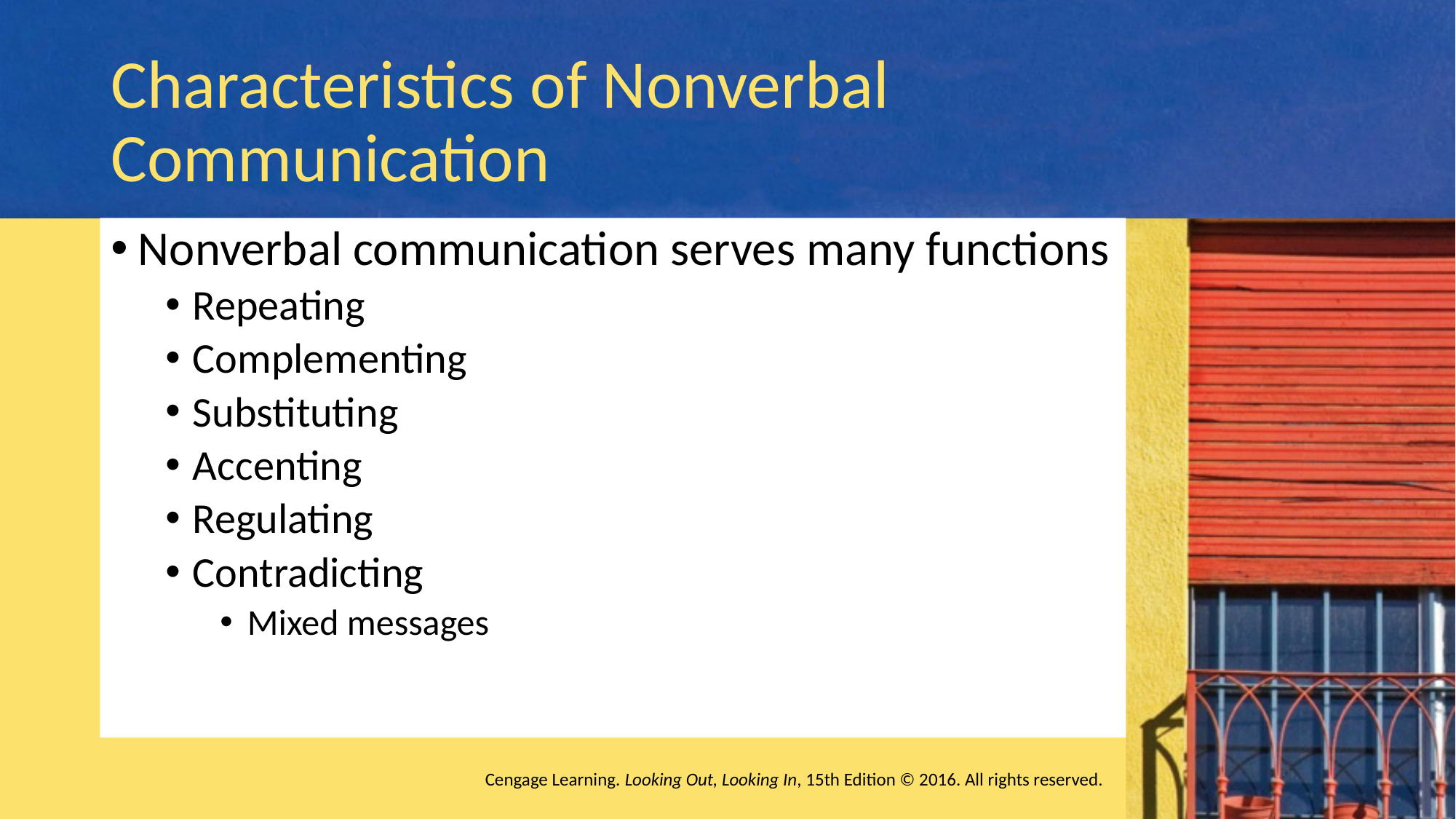

# Characteristics of Nonverbal Communication
Nonverbal communication serves many functions
Repeating
Complementing
Substituting
Accenting
Regulating
Contradicting
Mixed messages

Cengage Learning. Looking Out, Looking In, 15th Edition © 2016. All rights reserved.